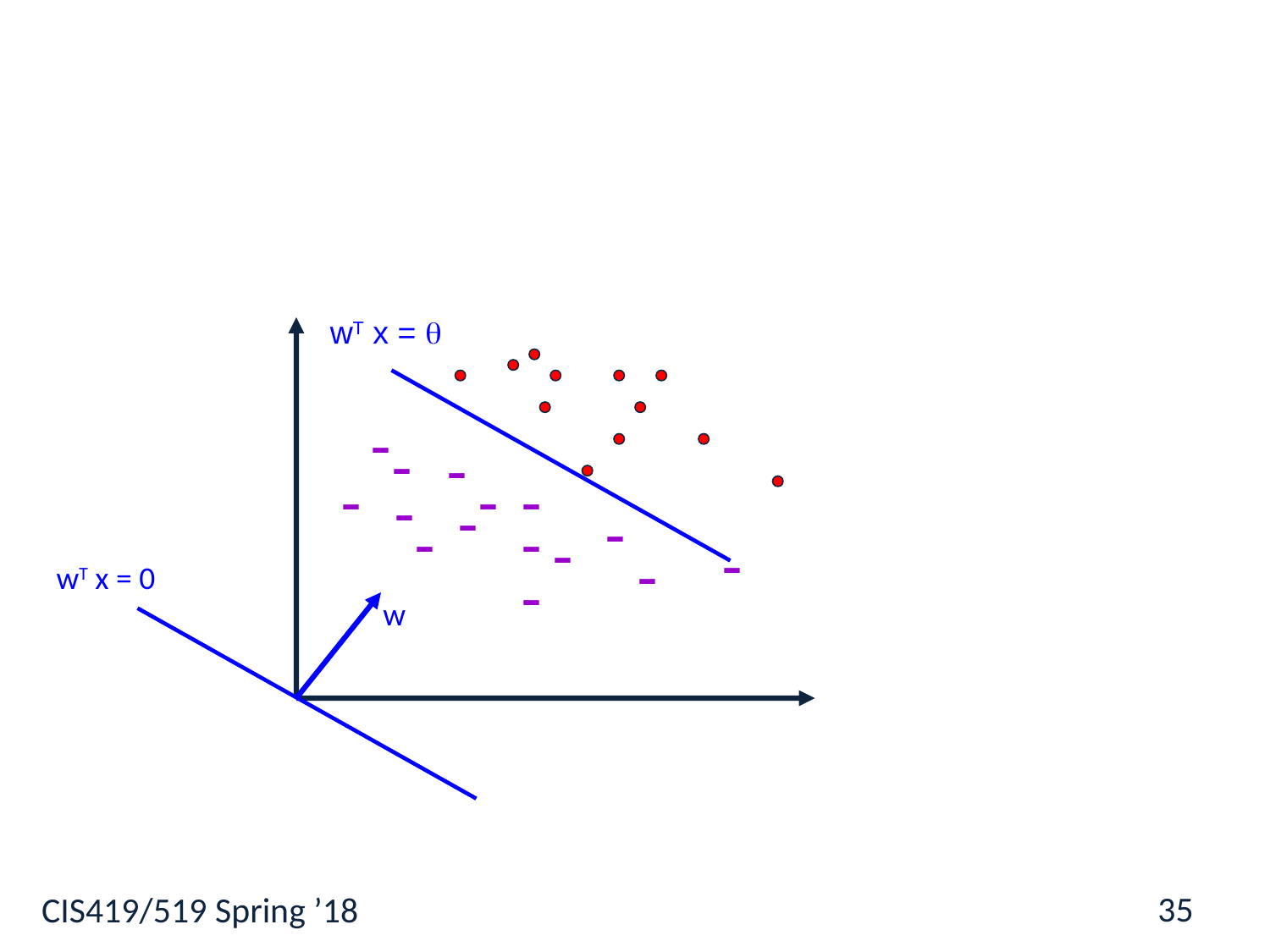

35
#
wT x = θ

-

-
-

-
-
-
-

-

-
-
-
-
-
-
-
wT x = 0
w